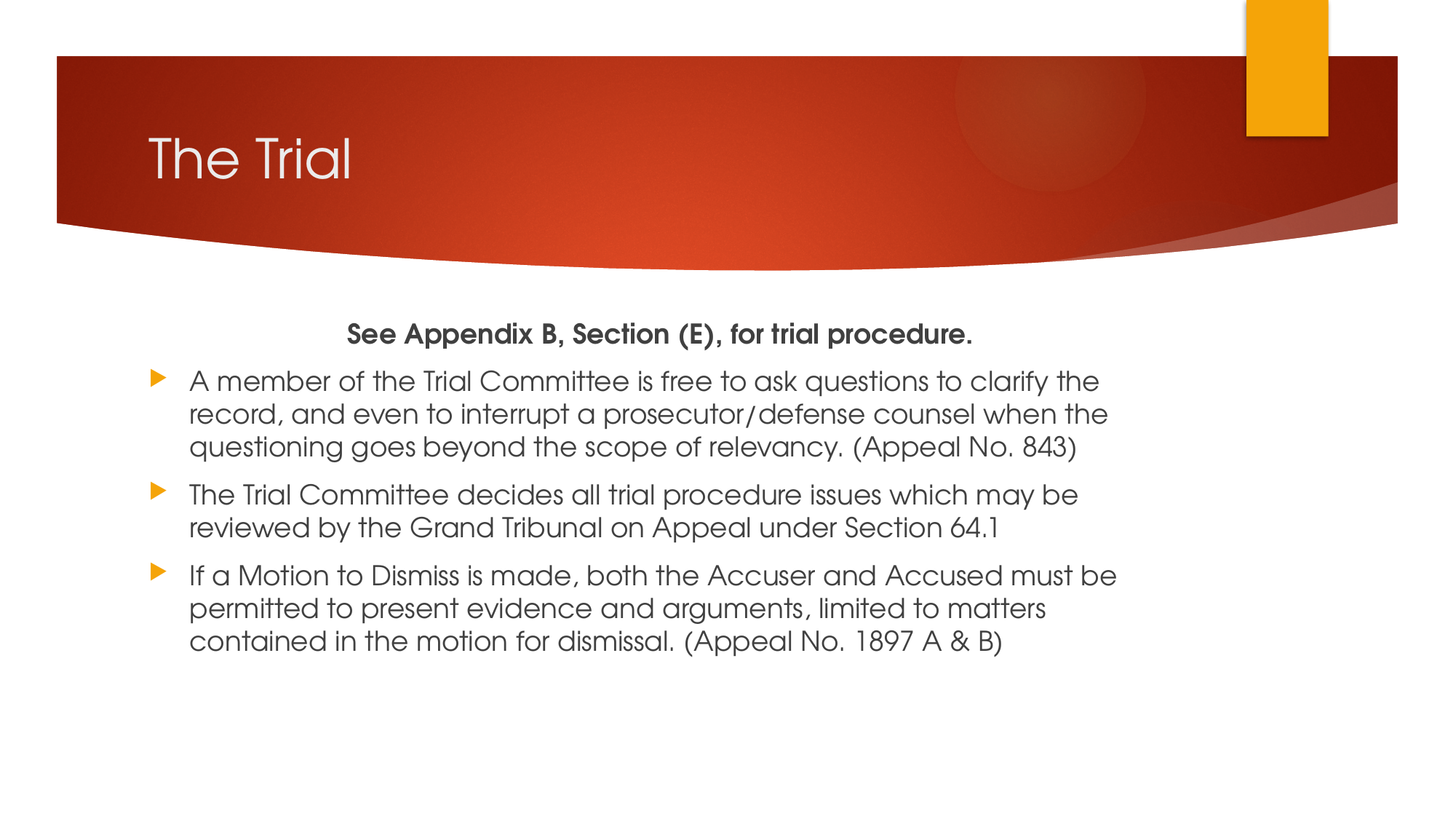

# The Trial
See Appendix B, Section (E), for trial procedure.
A member of the Trial Committee is free to ask questions to clarify the record, and even to interrupt a prosecutor/defense counsel when the questioning goes beyond the scope of relevancy. (Appeal No. 843)
The Trial Committee decides all trial procedure issues which may be reviewed by the Grand Tribunal on Appeal under Section 64.1
If a Motion to Dismiss is made, both the Accuser and Accused must be permitted to present evidence and arguments, limited to matters contained in the motion for dismissal. (Appeal No. 1897 A & B)